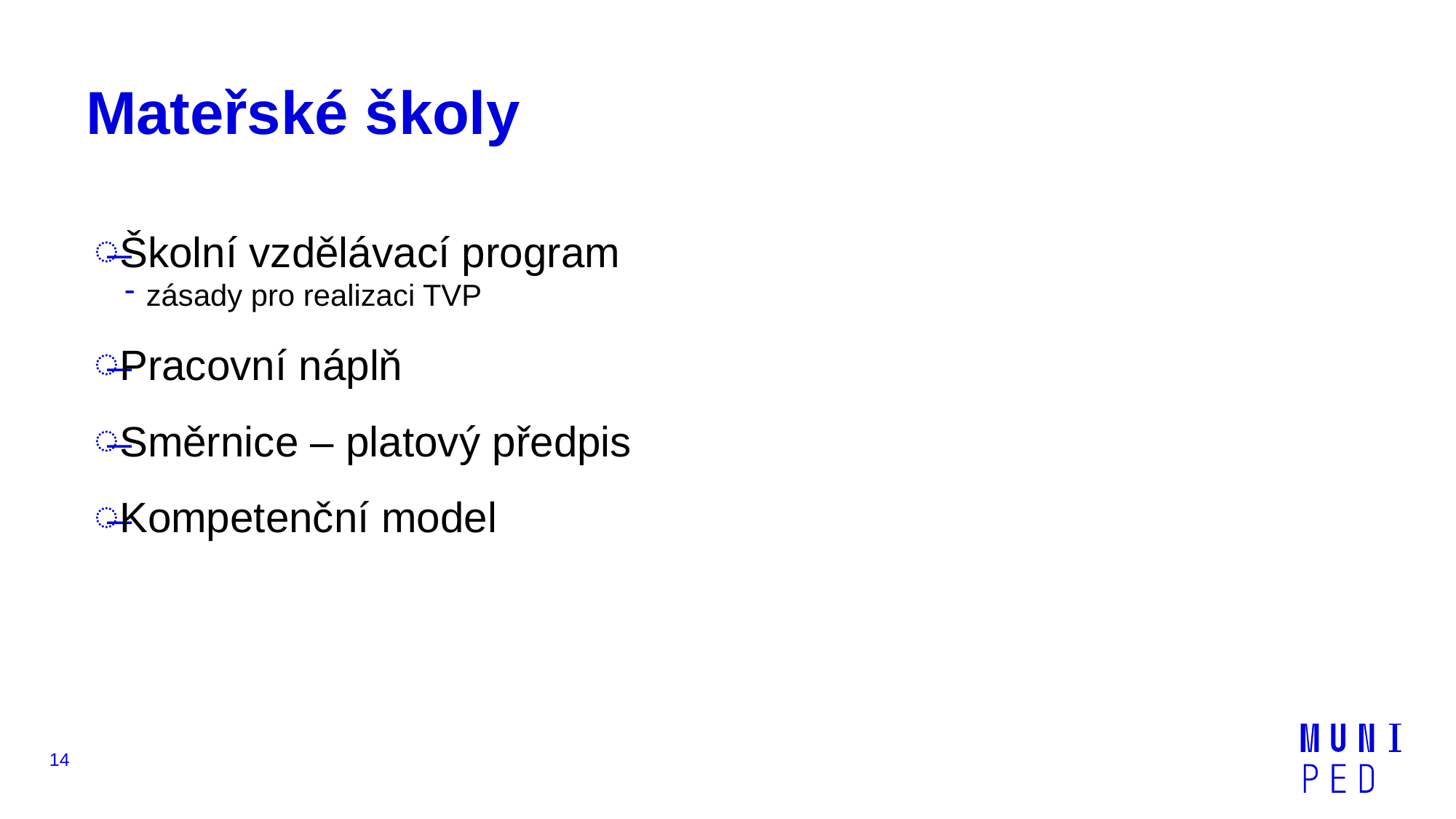

# Mateřské školy
Školní vzdělávací program
zásady pro realizaci TVP
Pracovní náplň
Směrnice – platový předpis
Kompetenční model

14